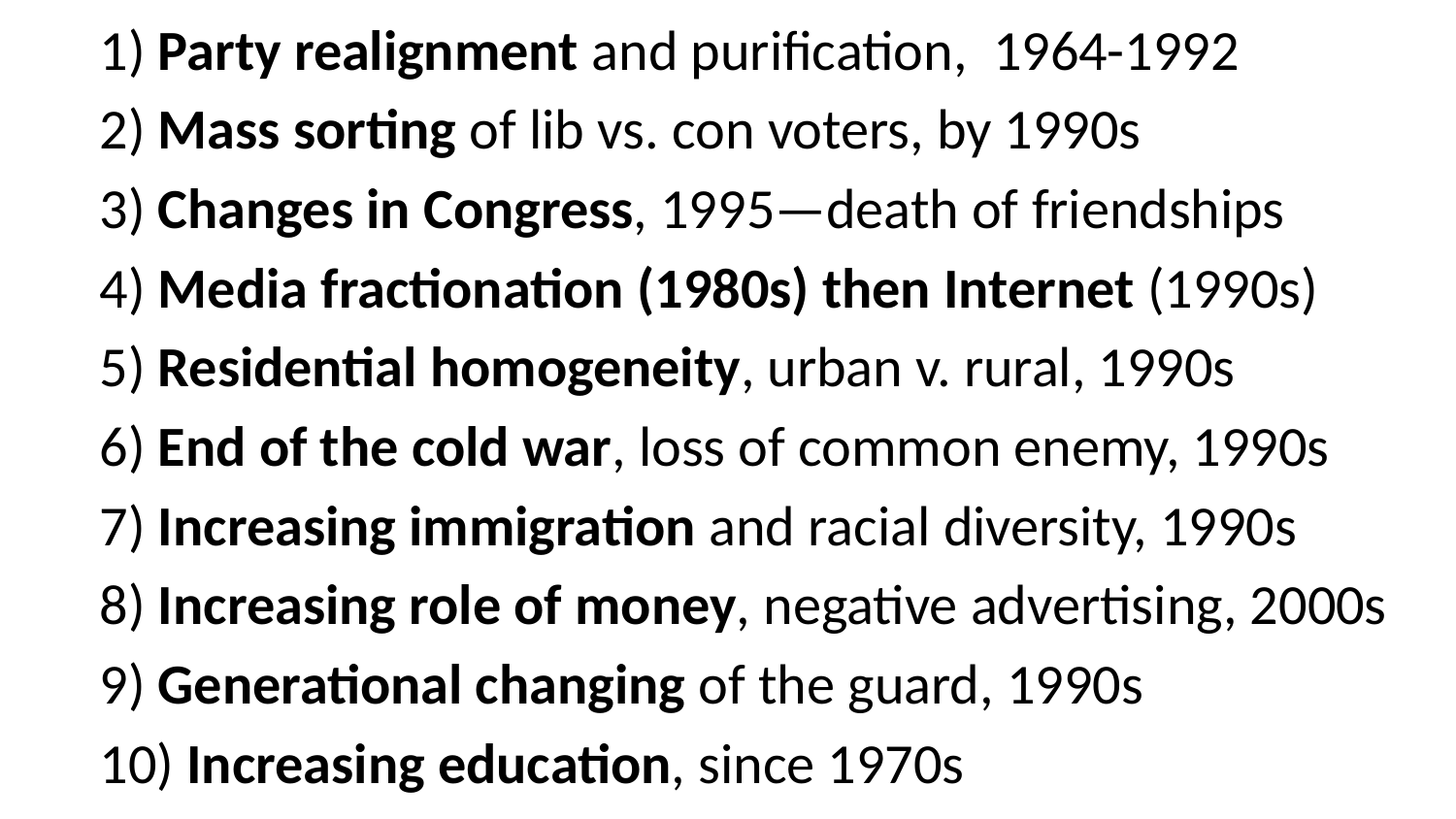

1) Party realignment and purification,  1964-1992
2) Mass sorting of lib vs. con voters, by 1990s
3) Changes in Congress, 1995—death of friendships
4) Media fractionation (1980s) then Internet (1990s)
5) Residential homogeneity, urban v. rural, 1990s
6) End of the cold war, loss of common enemy, 1990s
7) Increasing immigration and racial diversity, 1990s
8) Increasing role of money, negative advertising, 2000s
9) Generational changing of the guard, 1990s
10) Increasing education, since 1970s